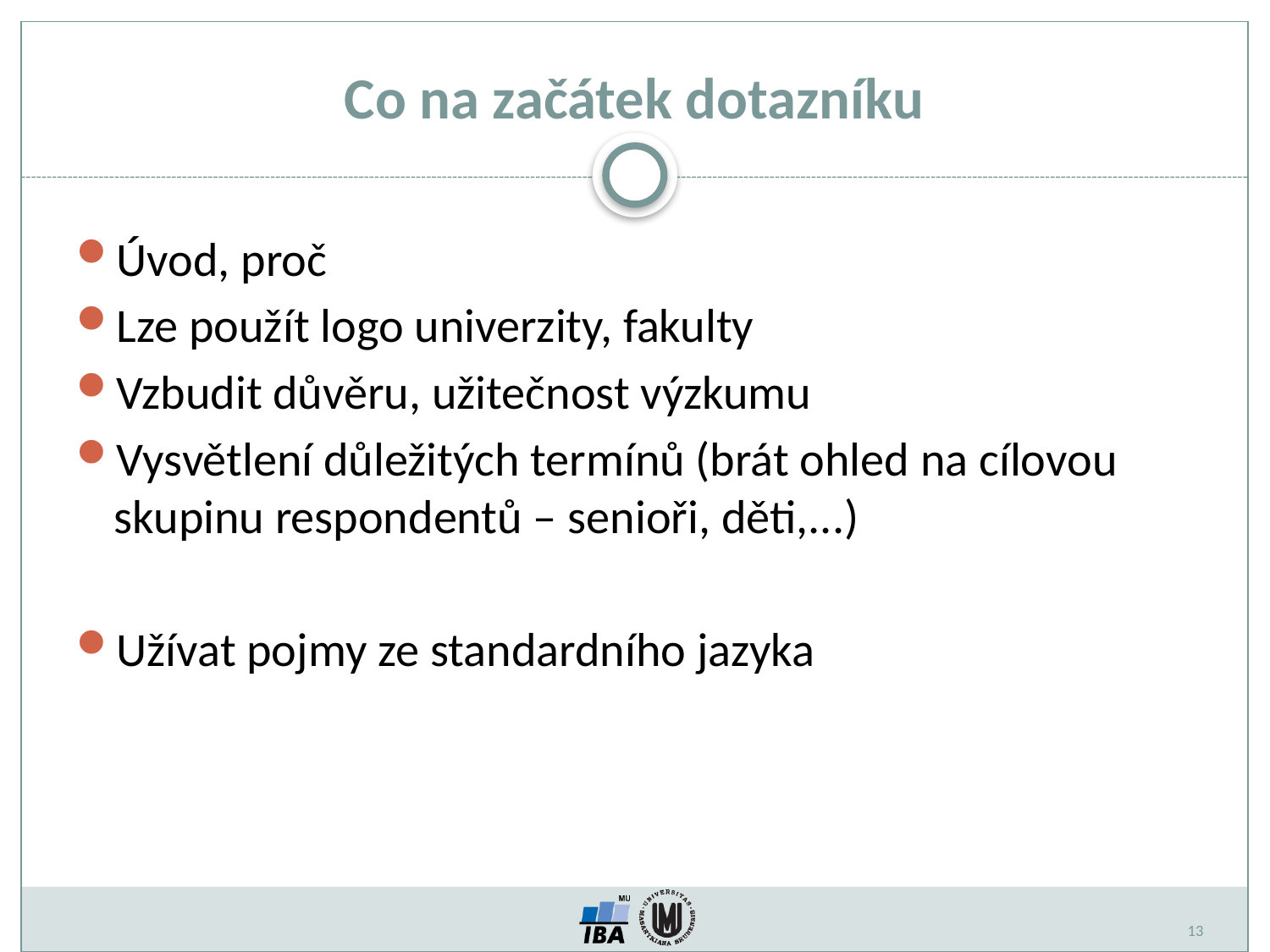

# Co na začátek dotazníku
Úvod, proč
Lze použít logo univerzity, fakulty
Vzbudit důvěru, užitečnost výzkumu
Vysvětlení důležitých termínů (brát ohled na cílovou skupinu respondentů – senioři, děti,...)

Užívat pojmy ze standardního jazyka
13